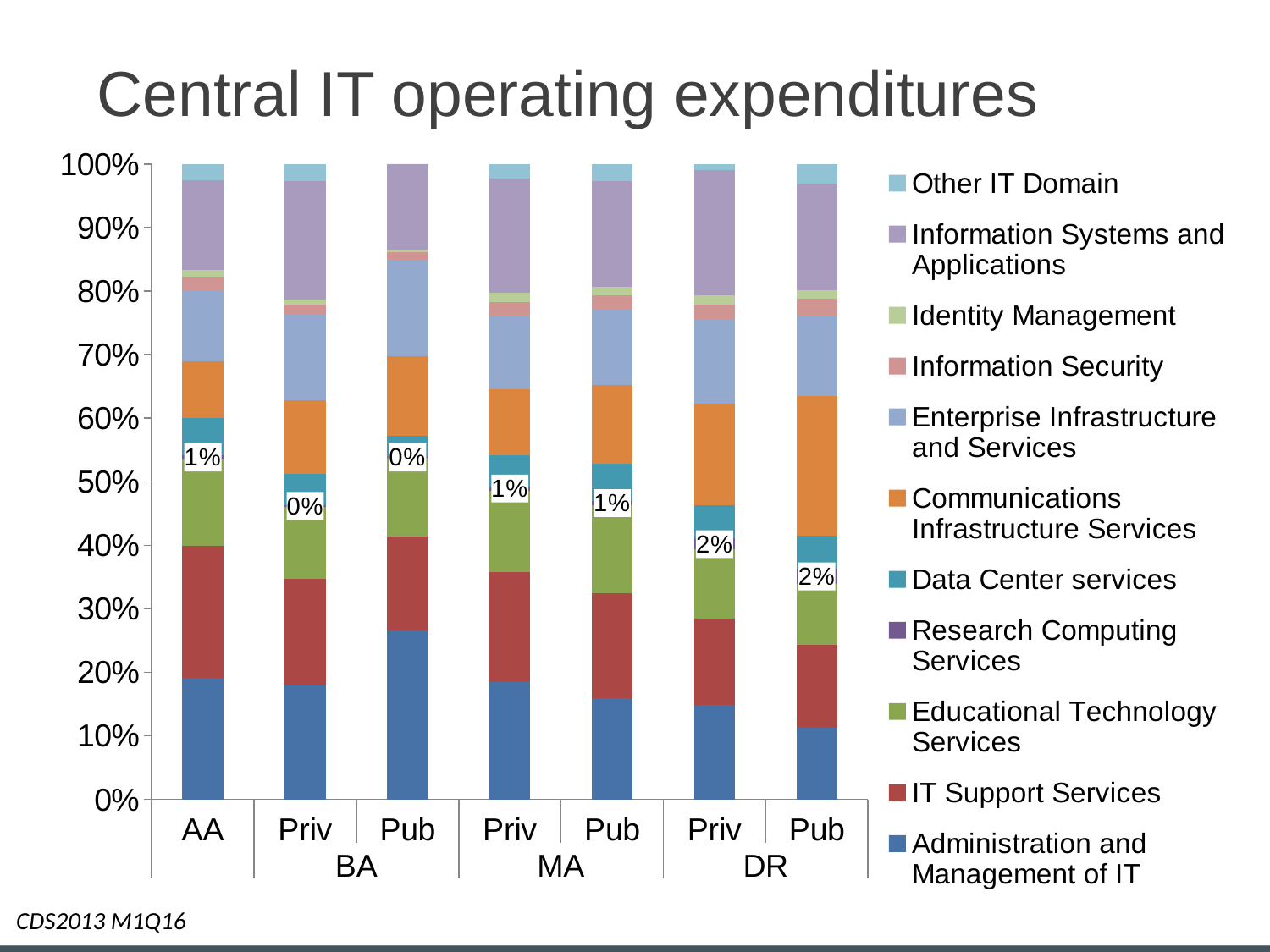

# Central IT operating expenditures

### Chart

| Category | Administration and Management of IT | IT Support Services | Educational Technology Services | Research Computing Services | Data Center services | Communications Infrastructure Services | Enterprise Infrastructure and Services | Information Security | Identity Management | Information Systems and Applications | Other IT Domain |
|---|---|---|---|---|---|---|---|---|---|---|---|
| AA | 0.1908139 | 0.2083467 | 0.1355648 | 0.0070035 | 0.058641 | 0.0886164 | 0.1129231 | 0.0213311 | 0.0095188 | 0.1414689 | 0.0257718 |
| Priv | 0.1787653 | 0.1681206 | 0.1134888 | 0.0030448 | 0.0486751 | 0.1167033 | 0.1359074 | 0.0139637 | 0.0084087 | 0.1859838 | 0.0269386 |
| Pub | 0.2658721 | 0.1483785 | 0.1235182 | 0.00072098 | 0.0342414 | 0.1253251 | 0.1514144 | 0.0117685 | 0.0037289 | 0.1350319 | 3.0040823e-08 |
| Priv | 0.1844864 | 0.1730371 | 0.1288434 | 0.0059674 | 0.0487621 | 0.1040291 | 0.1155847 | 0.0219609 | 0.0142491 | 0.1806059 | 0.0224739 |
| Pub | 0.1594664 | 0.1651361 | 0.1387769 | 0.0060057 | 0.0594502 | 0.1238946 | 0.1175509 | 0.0236006 | 0.012589 | 0.1666009 | 0.0269286 |
| Priv | 0.1492779 | 0.1359119 | 0.1078867 | 0.017413 | 0.0521159 | 0.1605331 | 0.1319312 | 0.0235463 | 0.0143052 | 0.1980797 | 0.0089991 |
| Pub | 0.1125535 | 0.1302263 | 0.0960939 | 0.0243789 | 0.0515266 | 0.2199672 | 0.1266057 | 0.0260922 | 0.0144814 | 0.1675389 | 0.0305354 |
CDS2013 M1Q16